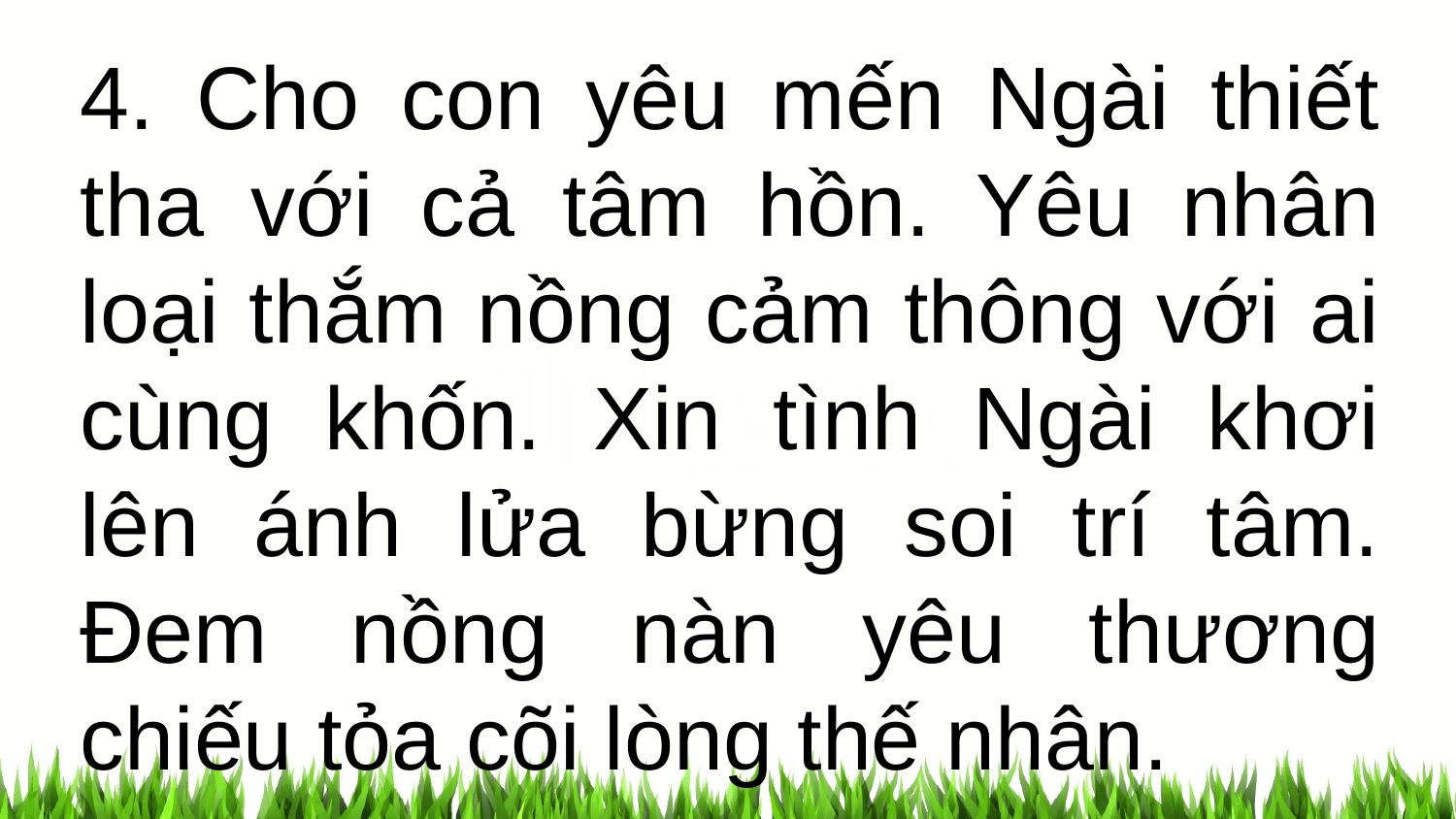

4. Cho con yêu mến Ngài thiết tha với cả tâm hồn. Yêu nhân loại thắm nồng cảm thông với ai cùng khốn. Xin tình Ngài khơi lên ánh lửa bừng soi trí tâm. Đem nồng nàn yêu thương chiếu tỏa cõi lòng thế nhân.